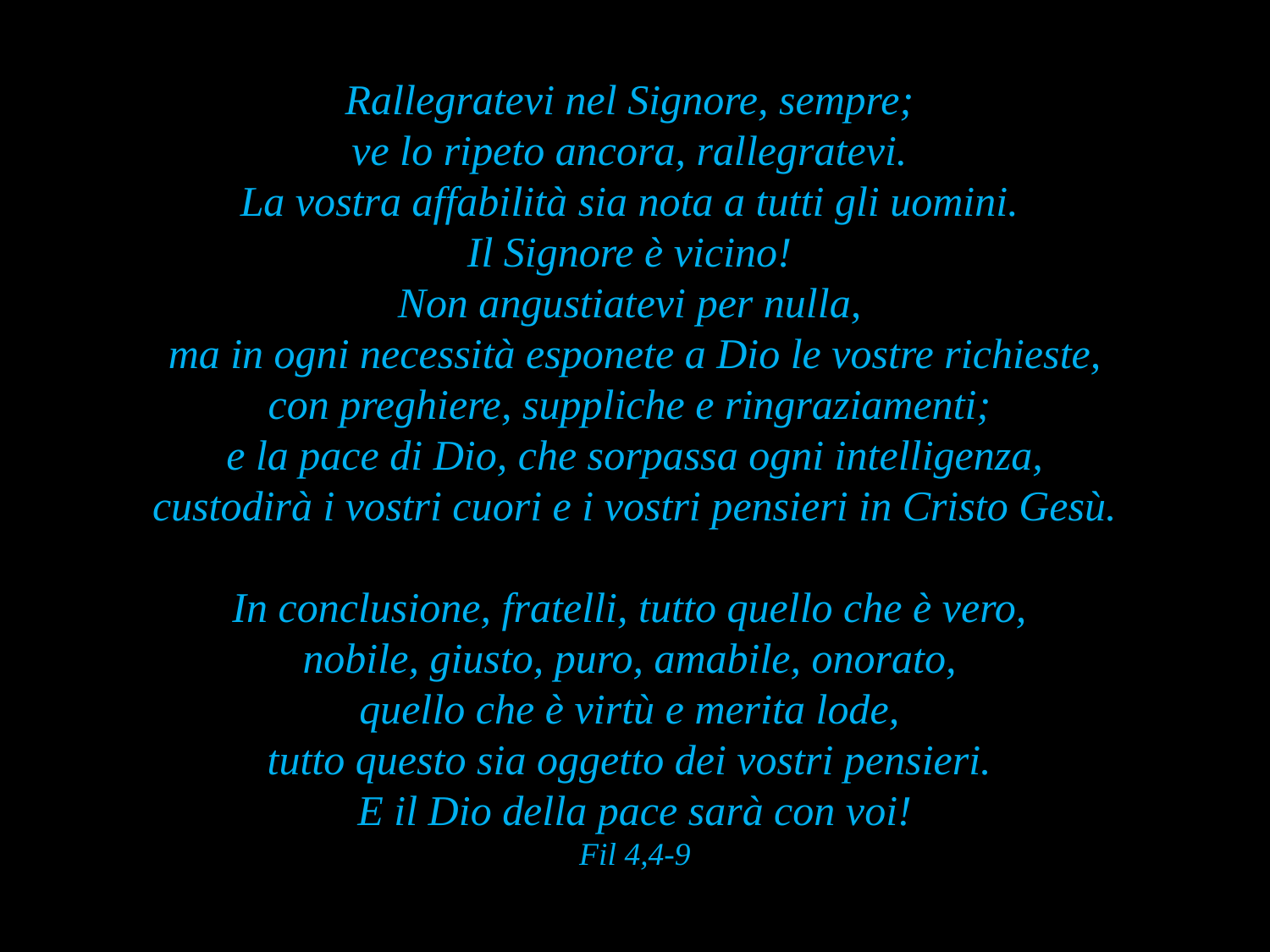

Rallegratevi nel Signore, sempre;
ve lo ripeto ancora, rallegratevi.
La vostra affabilità sia nota a tutti gli uomini.
Il Signore è vicino!
Non angustiatevi per nulla,
ma in ogni necessità esponete a Dio le vostre richieste, con preghiere, suppliche e ringraziamenti;
e la pace di Dio, che sorpassa ogni intelligenza, custodirà i vostri cuori e i vostri pensieri in Cristo Gesù.
In conclusione, fratelli, tutto quello che è vero,
nobile, giusto, puro, amabile, onorato,
quello che è virtù e merita lode,
tutto questo sia oggetto dei vostri pensieri.
E il Dio della pace sarà con voi!
Fil 4,4-9